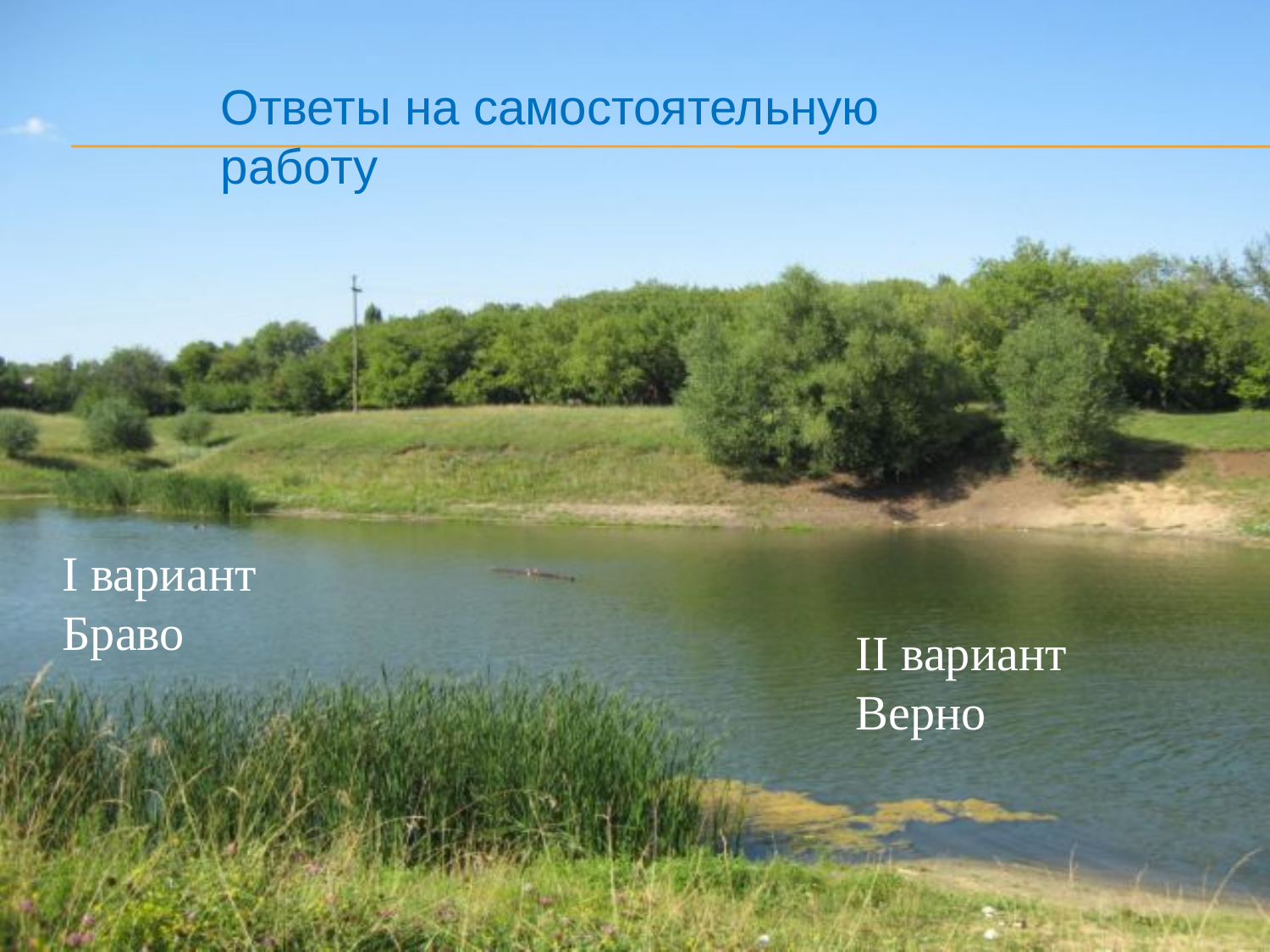

Ответы на самостоятельную работу
I вариант
Браво
II вариант
Верно